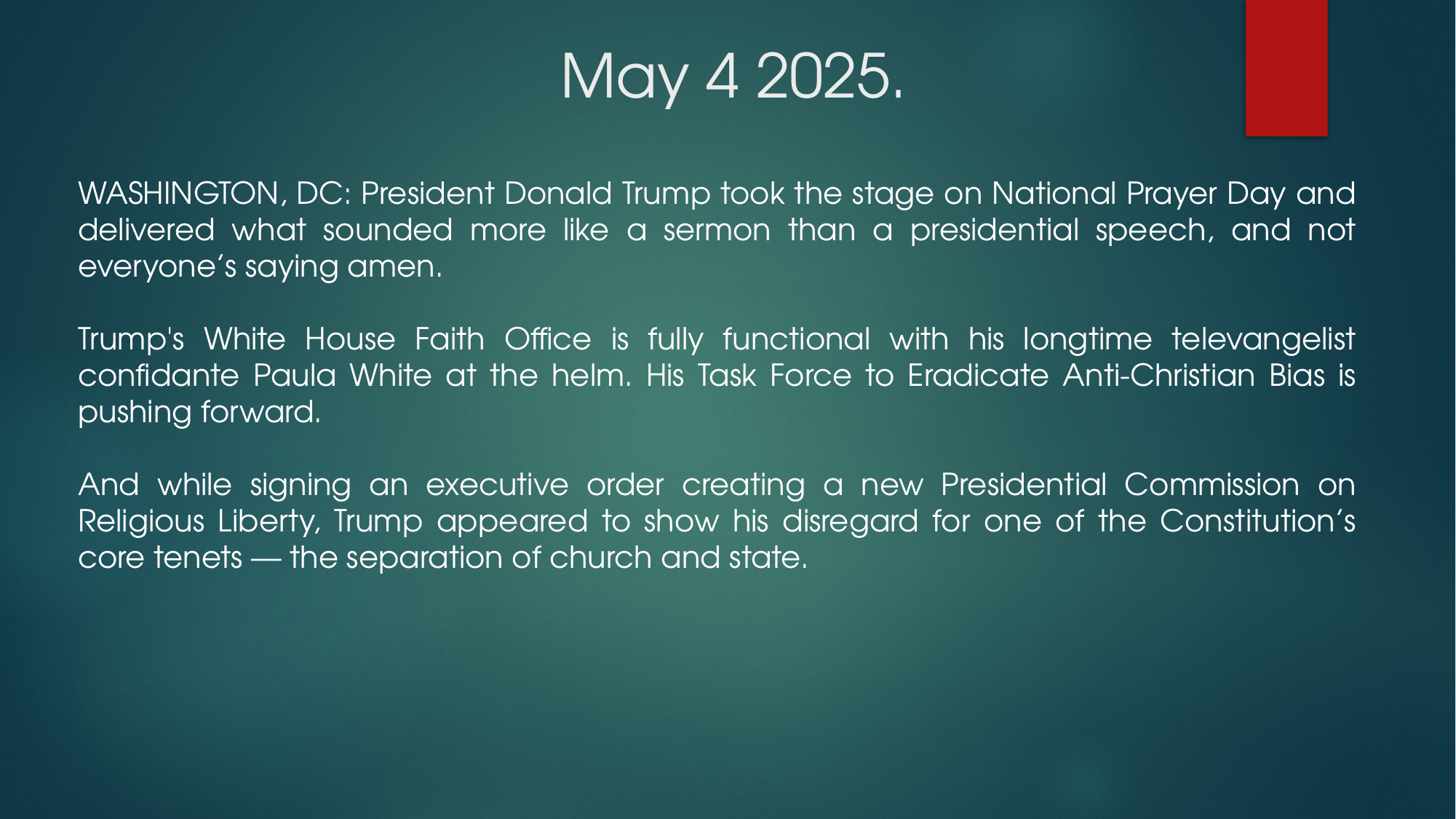

# May 4 2025.
WASHINGTON, DC: President Donald Trump took the stage on National Prayer Day and delivered what sounded more like a sermon than a presidential speech, and not everyone’s saying amen.

Trump's White House Faith Office is fully functional with his longtime televangelist confidante Paula White at the helm. His Task Force to Eradicate Anti-Christian Bias is pushing forward.

And while signing an executive order creating a new Presidential Commission on Religious Liberty, Trump appeared to show his disregard for one of the Constitution’s core tenets — the separation of church and state.